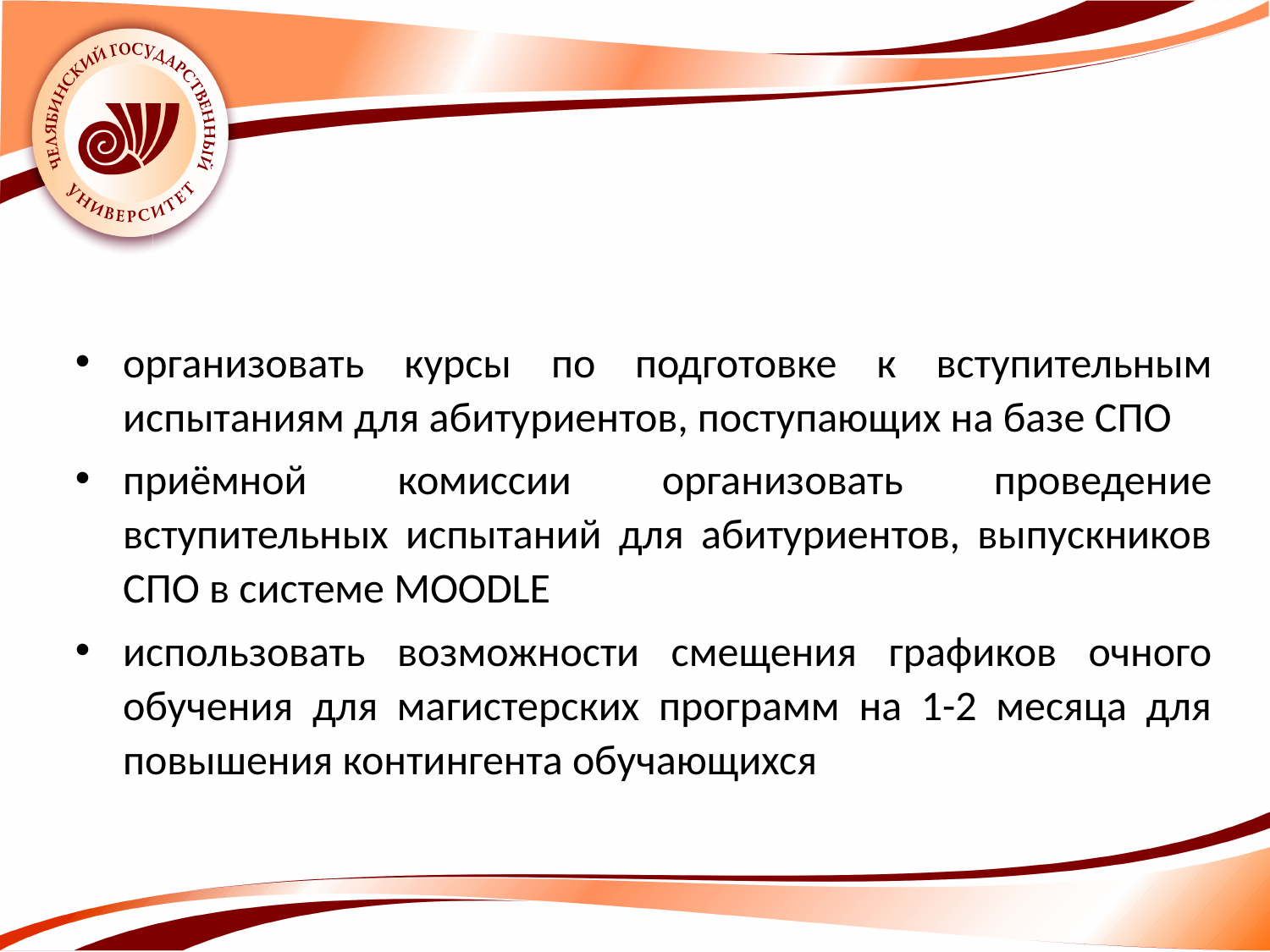

организовать курсы по подготовке к вступительным испытаниям для абитуриентов, поступающих на базе СПО
приёмной комиссии организовать проведение вступительных испытаний для абитуриентов, выпускников СПО в системе MOODLE
использовать возможности смещения графиков очного обучения для магистерских программ на 1-2 месяца для повышения контингента обучающихся